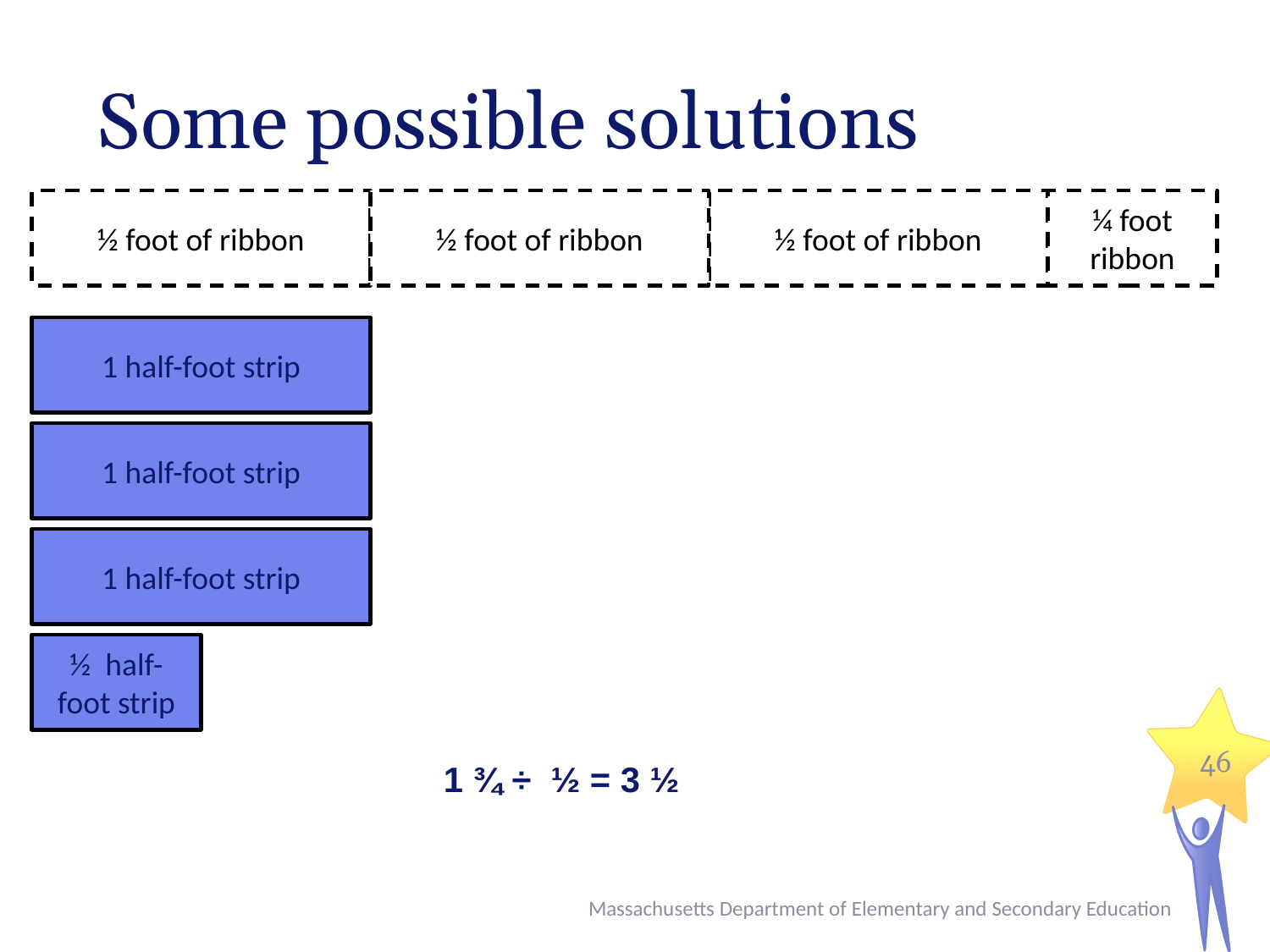

# Some possible solutions
½ foot of ribbon
½ foot of ribbon
½ foot of ribbon
¼ foot ribbon
1 half-foot strip
1 half-foot strip
1 half-foot strip
½  half- foot strip
46
        1 ¾ ÷  ½ = 3 ½
Massachusetts Department of Elementary and Secondary Education